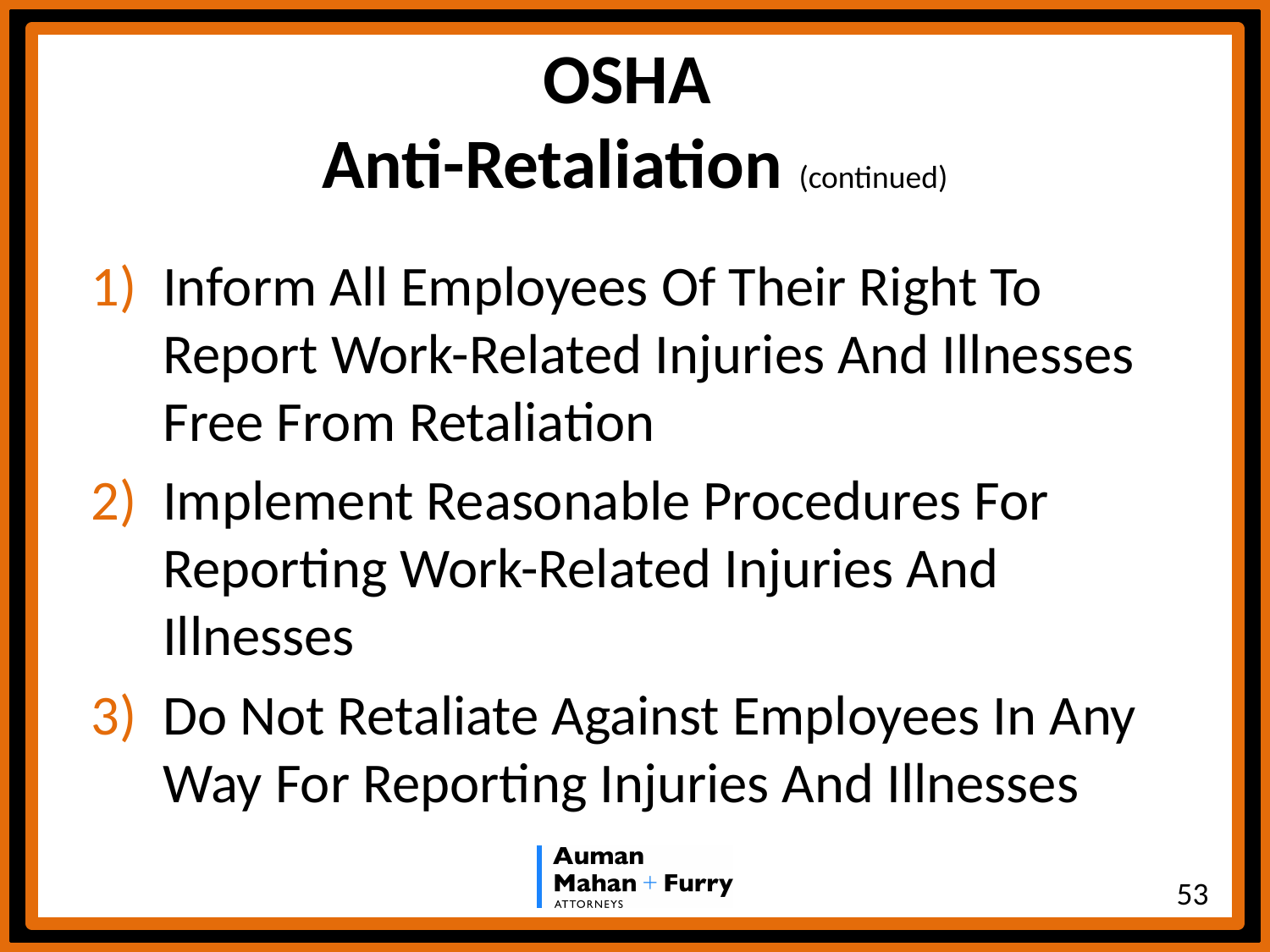

# OSHA Anti-Retaliation (continued)
Inform All Employees Of Their Right To Report Work-Related Injuries And Illnesses Free From Retaliation
Implement Reasonable Procedures For Reporting Work-Related Injuries And Illnesses
Do Not Retaliate Against Employees In Any Way For Reporting Injuries And Illnesses